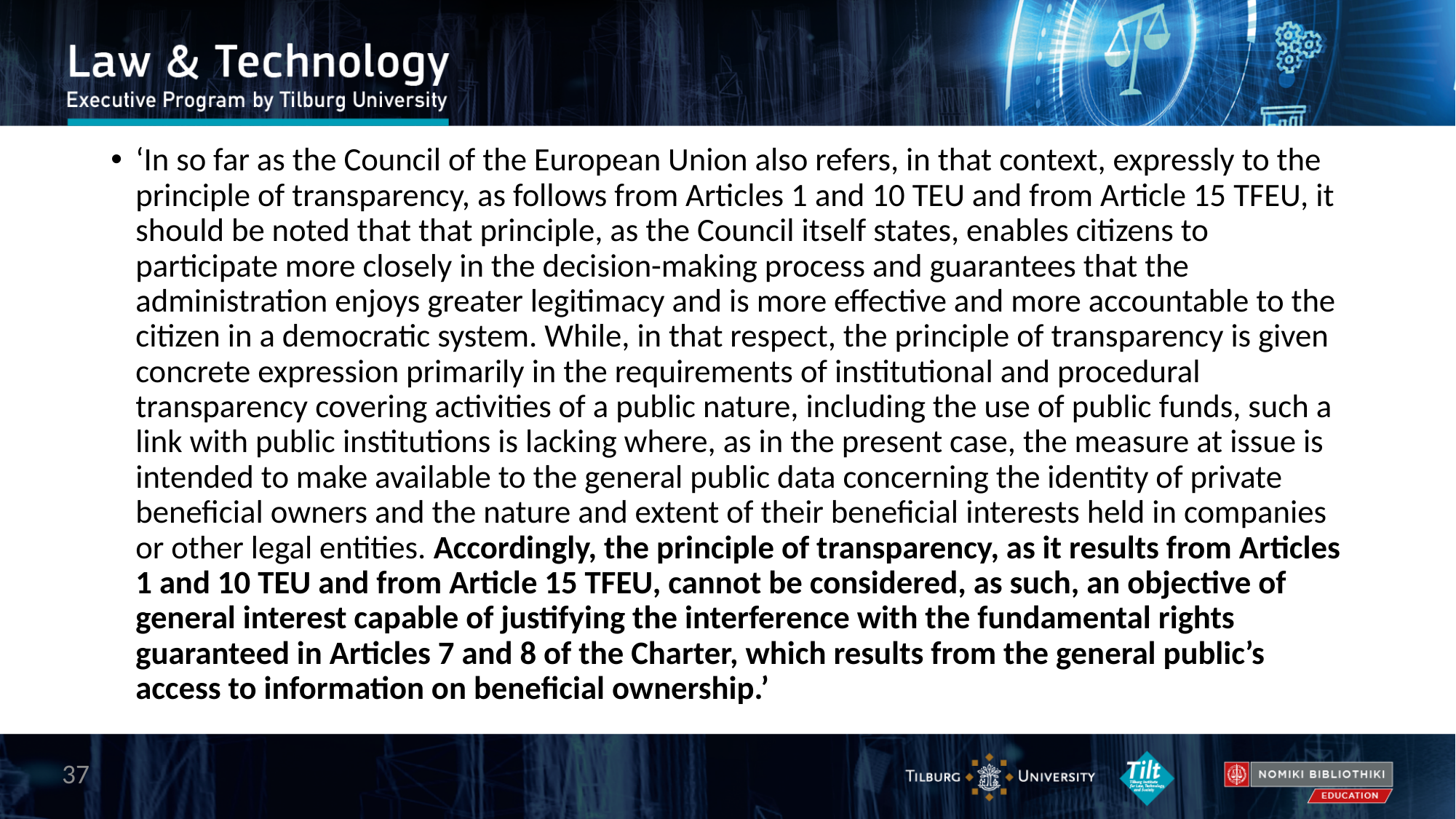

‘In so far as the Council of the European Union also refers, in that context, expressly to the principle of transparency, as follows from Articles 1 and 10 TEU and from Article 15 TFEU, it should be noted that that principle, as the Council itself states, enables citizens to participate more closely in the decision-making process and guarantees that the administration enjoys greater legitimacy and is more effective and more accountable to the citizen in a democratic system. While, in that respect, the principle of transparency is given concrete expression primarily in the requirements of institutional and procedural transparency covering activities of a public nature, including the use of public funds, such a link with public institutions is lacking where, as in the present case, the measure at issue is intended to make available to the general public data concerning the identity of private beneficial owners and the nature and extent of their beneficial interests held in companies or other legal entities. Accordingly, the principle of transparency, as it results from Articles 1 and 10 TEU and from Article 15 TFEU, cannot be considered, as such, an objective of general interest capable of justifying the interference with the fundamental rights guaranteed in Articles 7 and 8 of the Charter, which results from the general public’s access to information on beneficial ownership.’

37